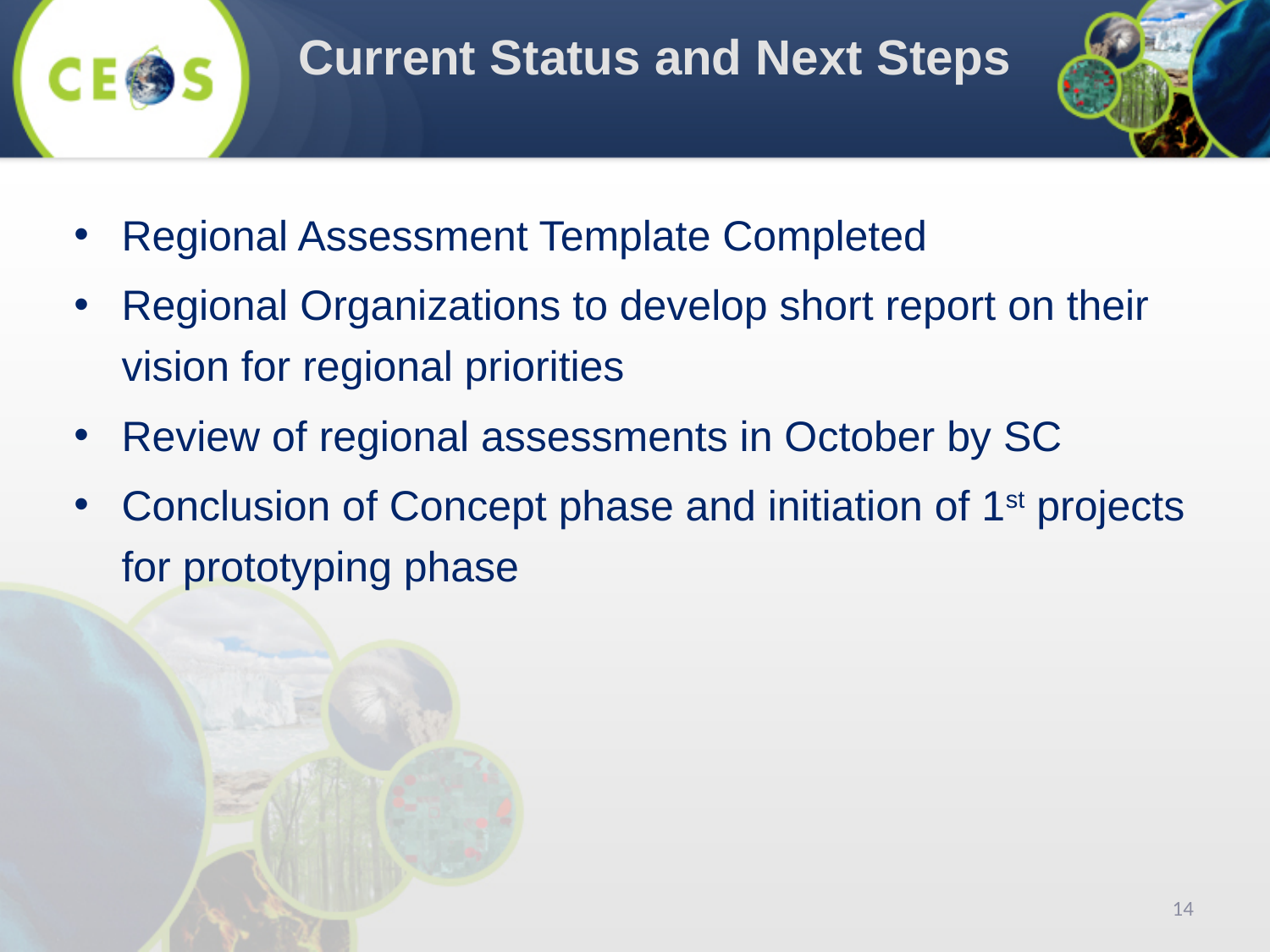

Current Status and Next Steps
Regional Assessment Template Completed
Regional Organizations to develop short report on their vision for regional priorities
Review of regional assessments in October by SC
Conclusion of Concept phase and initiation of 1st projects for prototyping phase